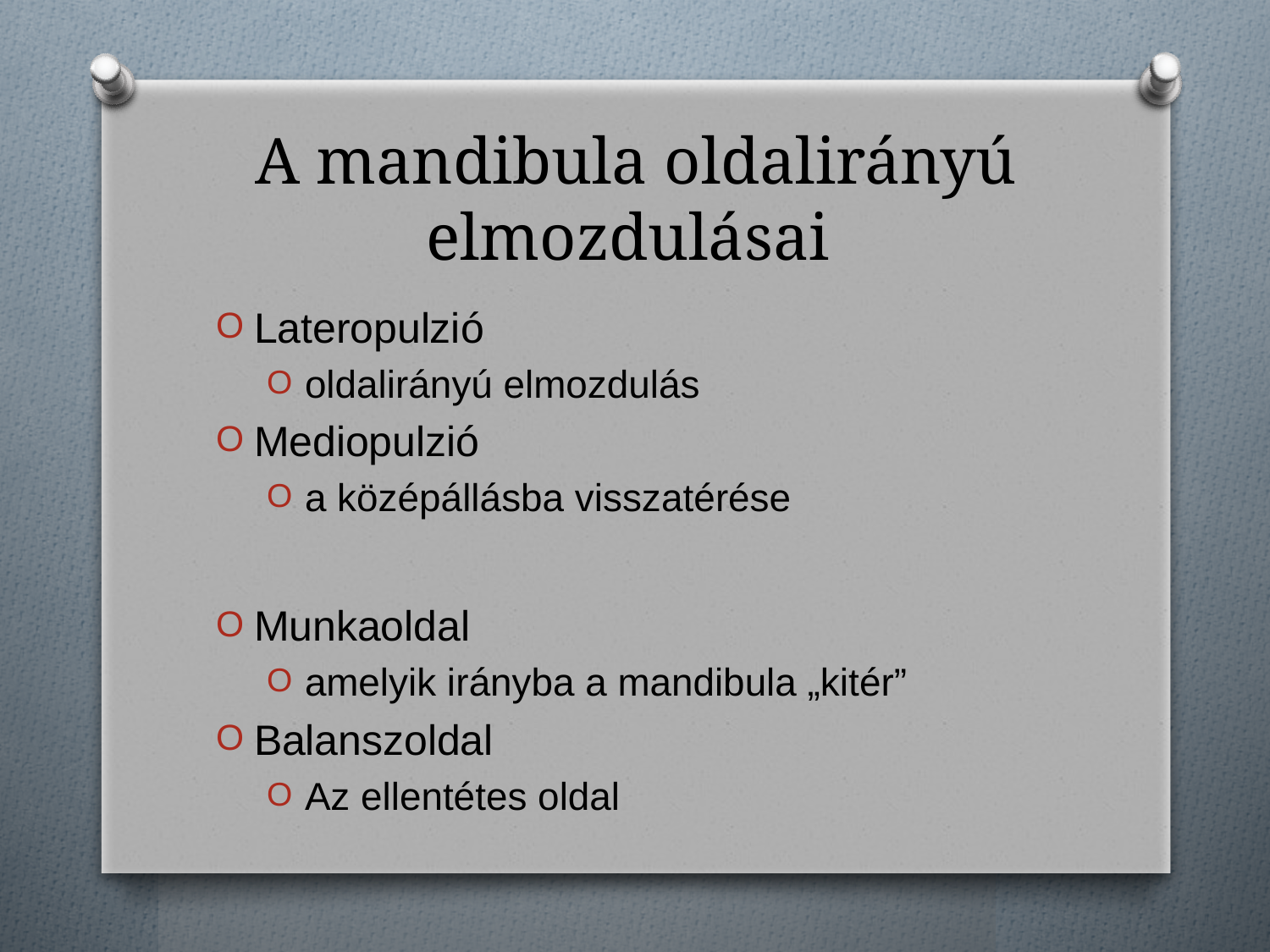

# A mandibula oldalirányú elmozdulásai
Lateropulzió
oldalirányú elmozdulás
Mediopulzió
a középállásba visszatérése

Munkaoldal
amelyik irányba a mandibula „kitér”
Balanszoldal
Az ellentétes oldal